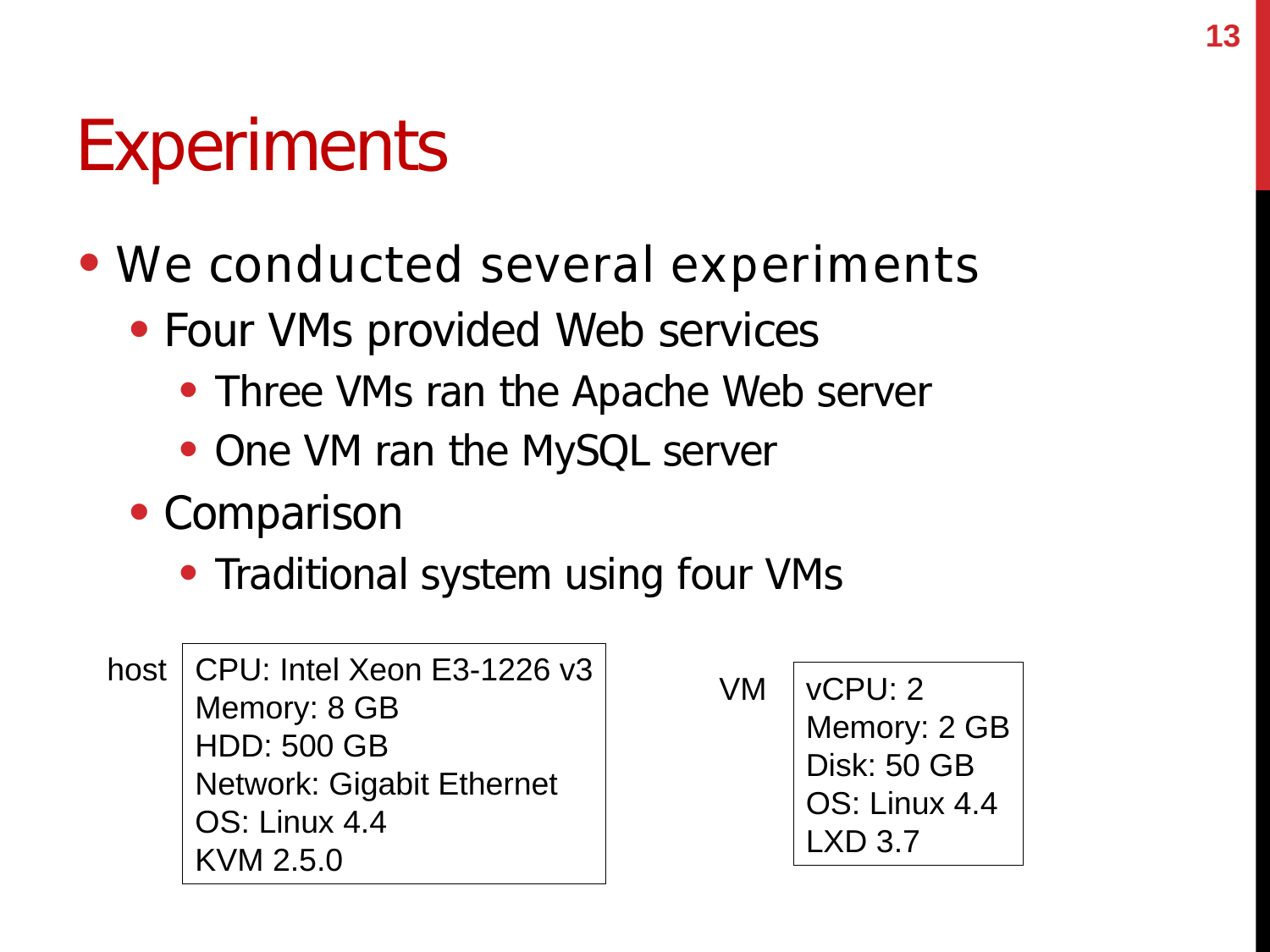

13
# Experiments
We conducted several experiments
Four VMs provided Web services
Three VMs ran the Apache Web server
One VM ran the MySQL server
Comparison
Traditional system using four VMs
host
CPU: Intel Xeon E3-1226 v3
Memory: 8 GB
HDD: 500 GB
Network: Gigabit Ethernet
OS: Linux 4.4
KVM 2.5.0
VM
vCPU: 2
Memory: 2 GB
Disk: 50 GB
OS: Linux 4.4
LXD 3.7